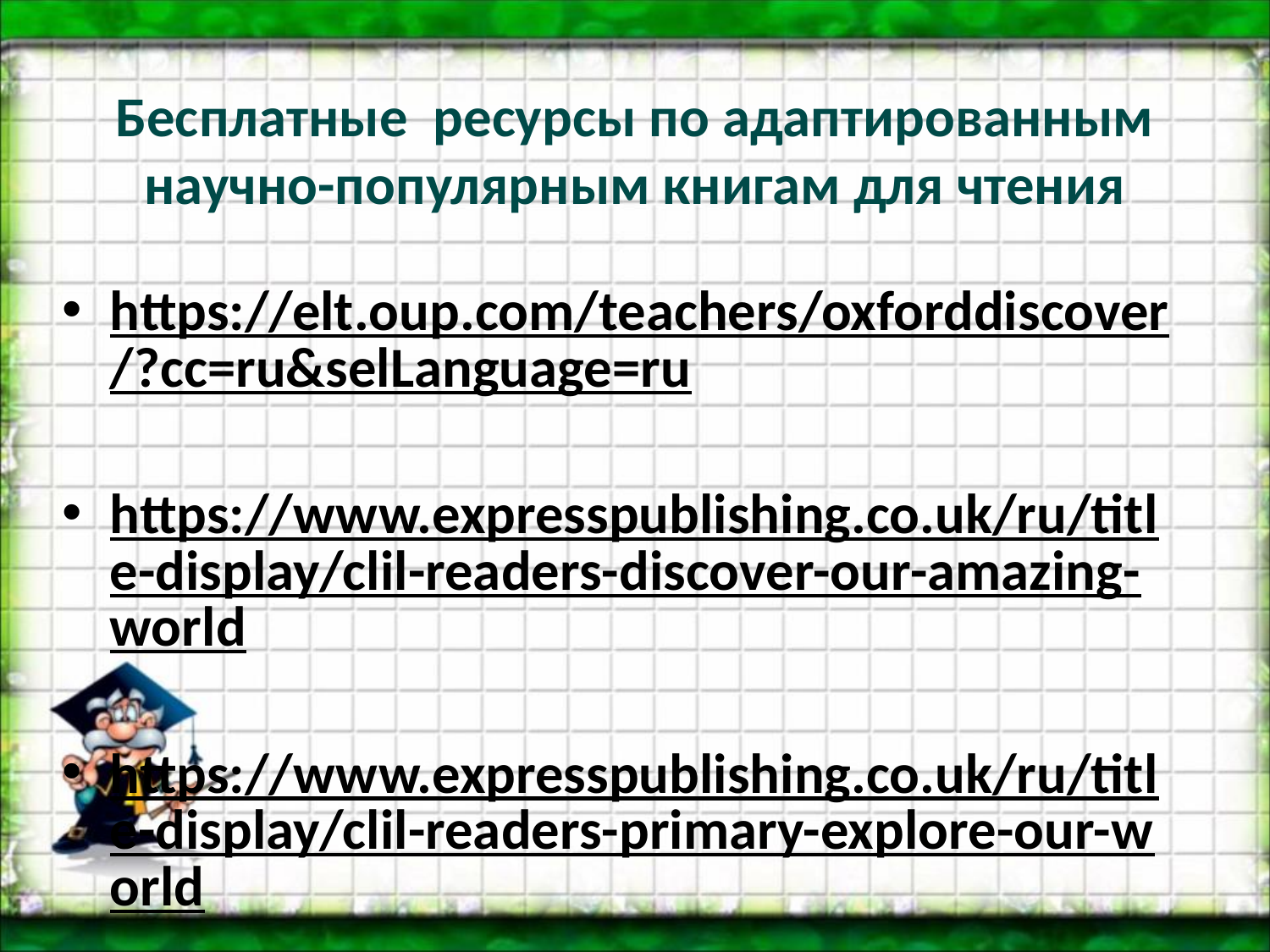

# Бесплатные  ресурсы по адаптированным научно-популярным книгам для чтения
https://elt.oup.com/teachers/oxforddiscover/?cc=ru&selLanguage=ru
https://www.expresspublishing.co.uk/ru/title-display/clil-readers-discover-our-amazing-world
https://www.expresspublishing.co.uk/ru/title-display/clil-readers-primary-explore-our-world